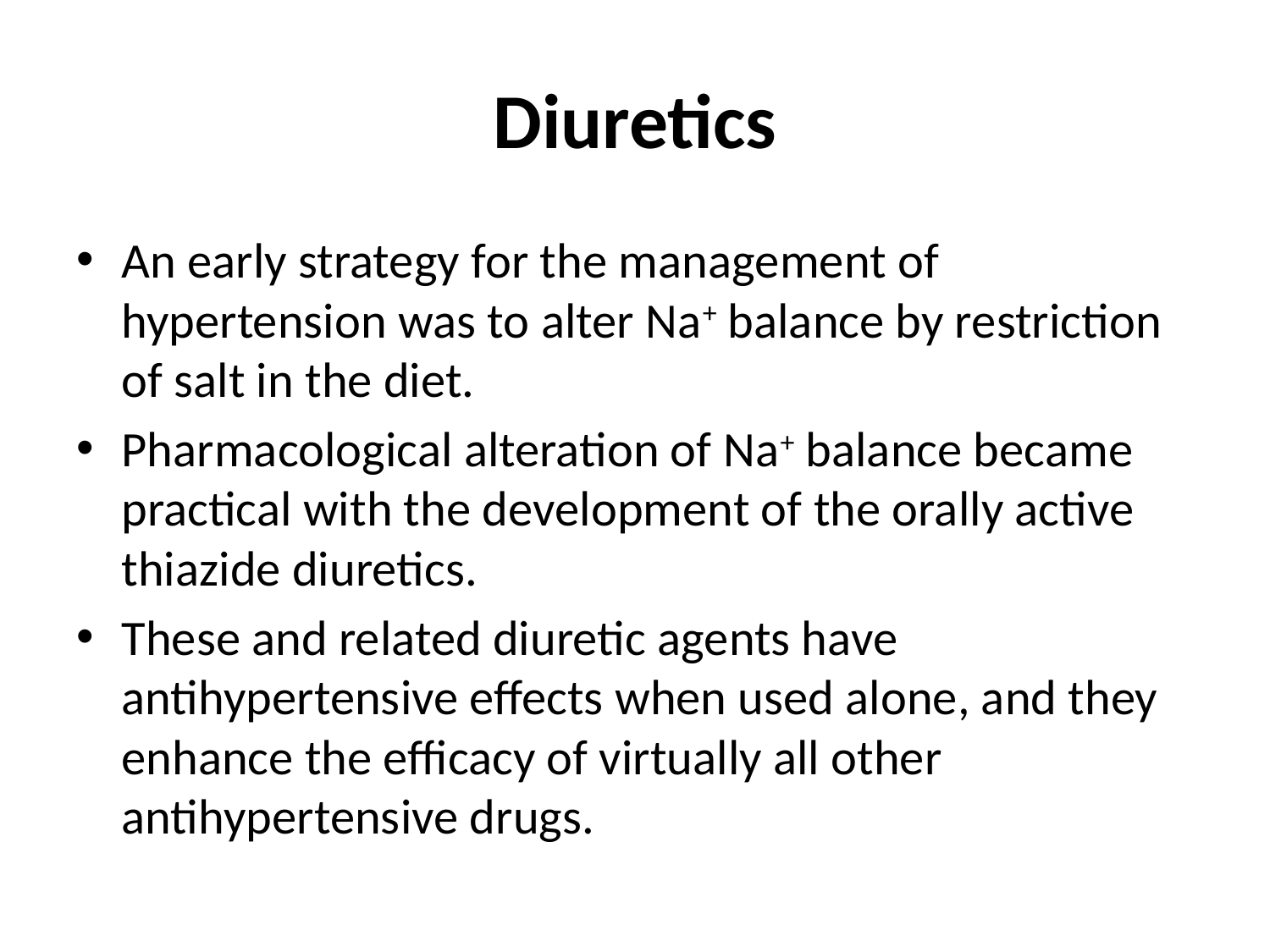

# Diuretics
An early strategy for the management of hypertension was to alter Na+ balance by restriction of salt in the diet.
Pharmacological alteration of Na+ balance became practical with the development of the orally active thiazide diuretics.
These and related diuretic agents have antihypertensive effects when used alone, and they enhance the efficacy of virtually all other antihypertensive drugs.